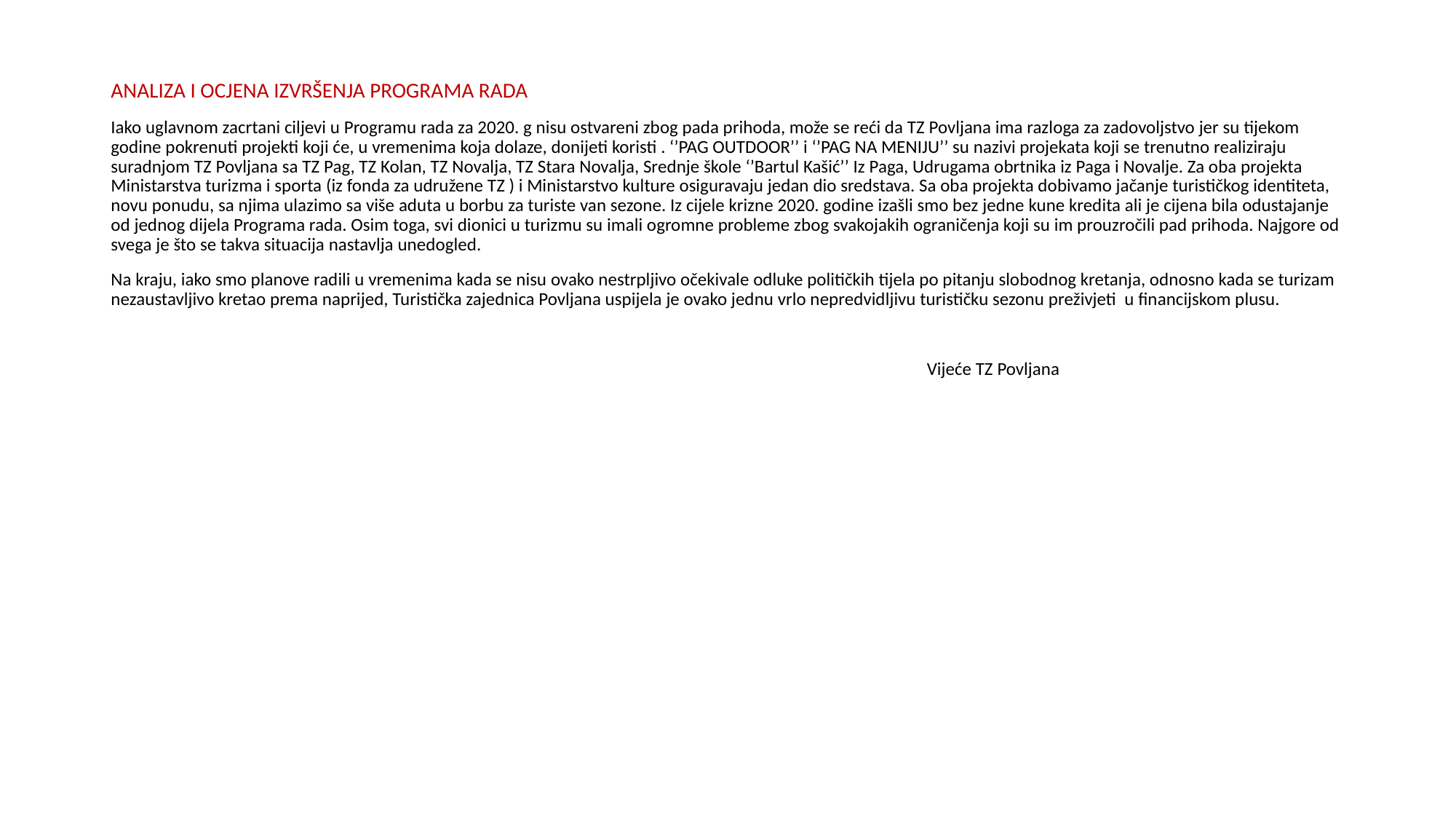

ANALIZA I OCJENA IZVRŠENJA PROGRAMA RADA
Iako uglavnom zacrtani ciljevi u Programu rada za 2020. g nisu ostvareni zbog pada prihoda, može se reći da TZ Povljana ima razloga za zadovoljstvo jer su tijekom godine pokrenuti projekti koji će, u vremenima koja dolaze, donijeti koristi . ‘’PAG OUTDOOR’’ i ‘’PAG NA MENIJU’’ su nazivi projekata koji se trenutno realiziraju suradnjom TZ Povljana sa TZ Pag, TZ Kolan, TZ Novalja, TZ Stara Novalja, Srednje škole ‘’Bartul Kašić’’ Iz Paga, Udrugama obrtnika iz Paga i Novalje. Za oba projekta  Ministarstva turizma i sporta (iz fonda za udružene TZ ) i Ministarstvo kulture osiguravaju jedan dio sredstava. Sa oba projekta dobivamo jačanje turističkog identiteta, novu ponudu, sa njima ulazimo sa više aduta u borbu za turiste van sezone. Iz cijele krizne 2020. godine izašli smo bez jedne kune kredita ali je cijena bila odustajanje od jednog dijela Programa rada. Osim toga, svi dionici u turizmu su imali ogromne probleme zbog svakojakih ograničenja koji su im prouzročili pad prihoda. Najgore od svega je što se takva situacija nastavlja unedogled.
Na kraju, iako smo planove radili u vremenima kada se nisu ovako nestrpljivo očekivale odluke političkih tijela po pitanju slobodnog kretanja, odnosno kada se turizam nezaustavljivo kretao prema naprijed, Turistička zajednica Povljana uspijela je ovako jednu vrlo nepredvidljivu turističku sezonu preživjeti  u financijskom plusu.

                                                                                                                                                                                                   Vijeće TZ Povljana